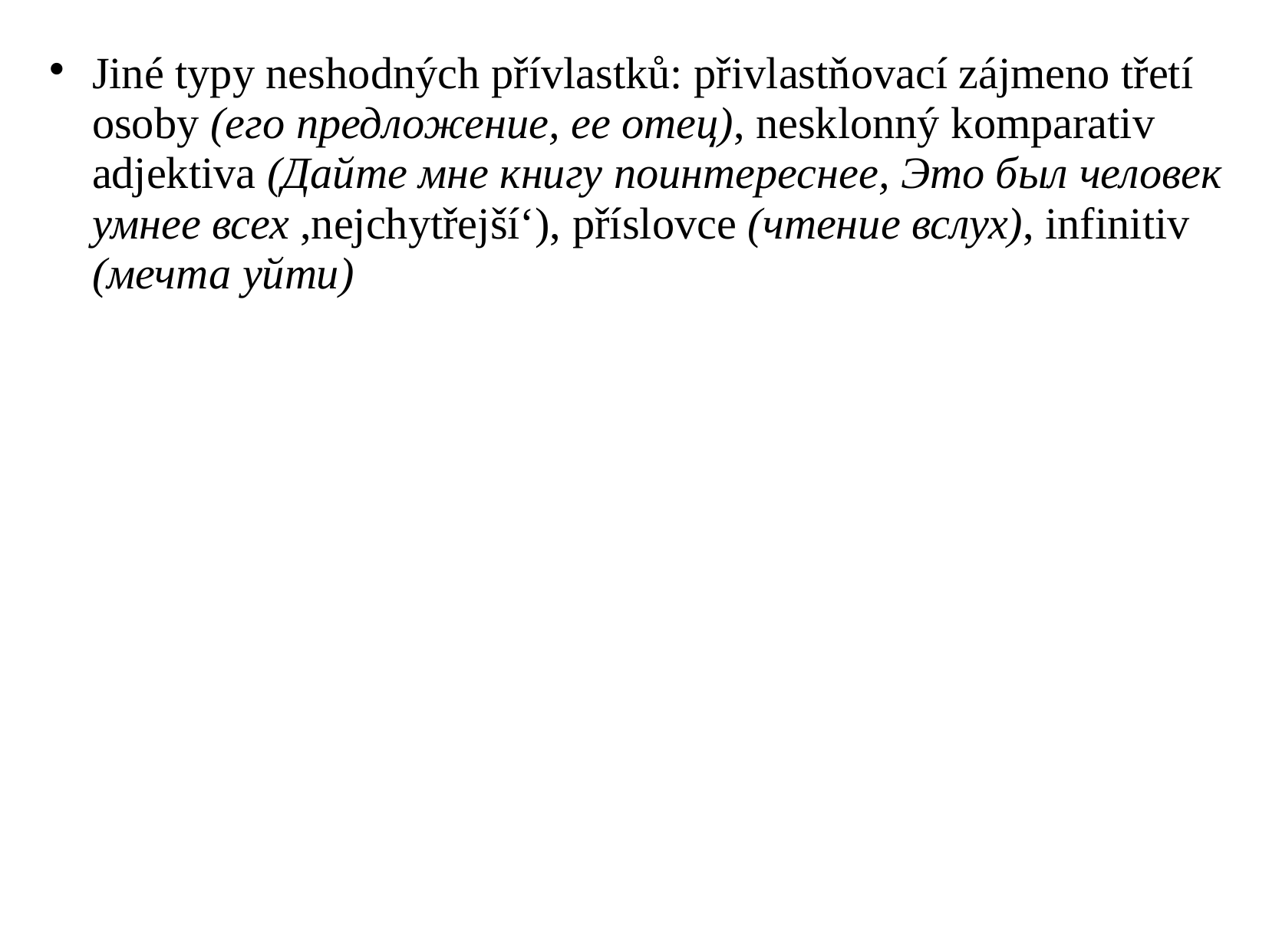

# Jiné typy neshodných přívlastků: přivlastňovací zájmeno třetí osoby (его предложение, ее отец), nesklonný komparativ adjektiva (Дайте мне книгу поинтереснее, Это был человек умнее всех ,nejchytřejší‘), příslovce (чтение вслух), infinitiv (мечта уйти)